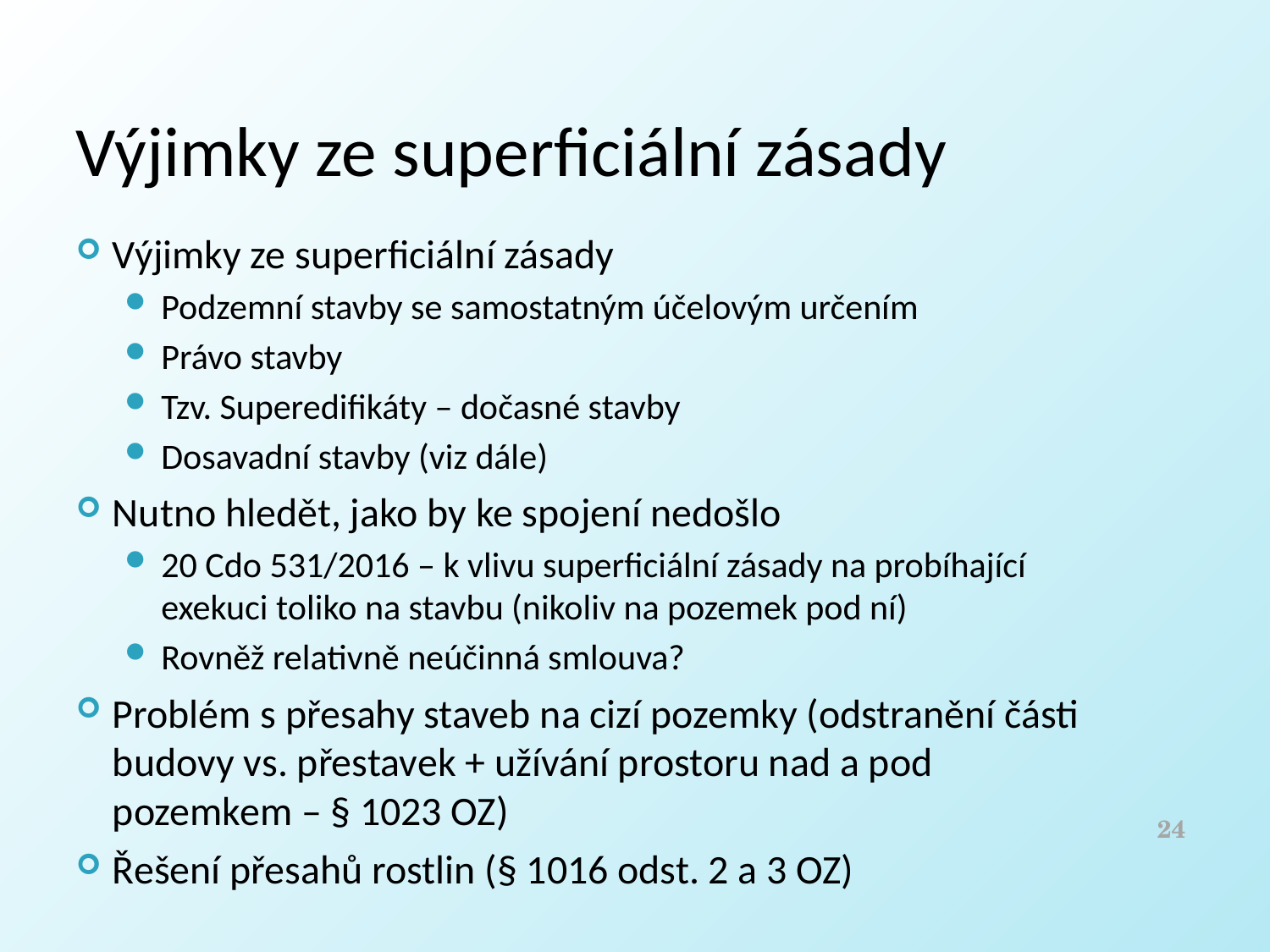

# Výjimky ze superficiální zásady
Výjimky ze superficiální zásady
Podzemní stavby se samostatným účelovým určením
Právo stavby
Tzv. Superedifikáty – dočasné stavby
Dosavadní stavby (viz dále)
Nutno hledět, jako by ke spojení nedošlo
20 Cdo 531/2016 – k vlivu superficiální zásady na probíhající exekuci toliko na stavbu (nikoliv na pozemek pod ní)
Rovněž relativně neúčinná smlouva?
Problém s přesahy staveb na cizí pozemky (odstranění části budovy vs. přestavek + užívání prostoru nad a pod pozemkem – § 1023 OZ)
Řešení přesahů rostlin (§ 1016 odst. 2 a 3 OZ)
24